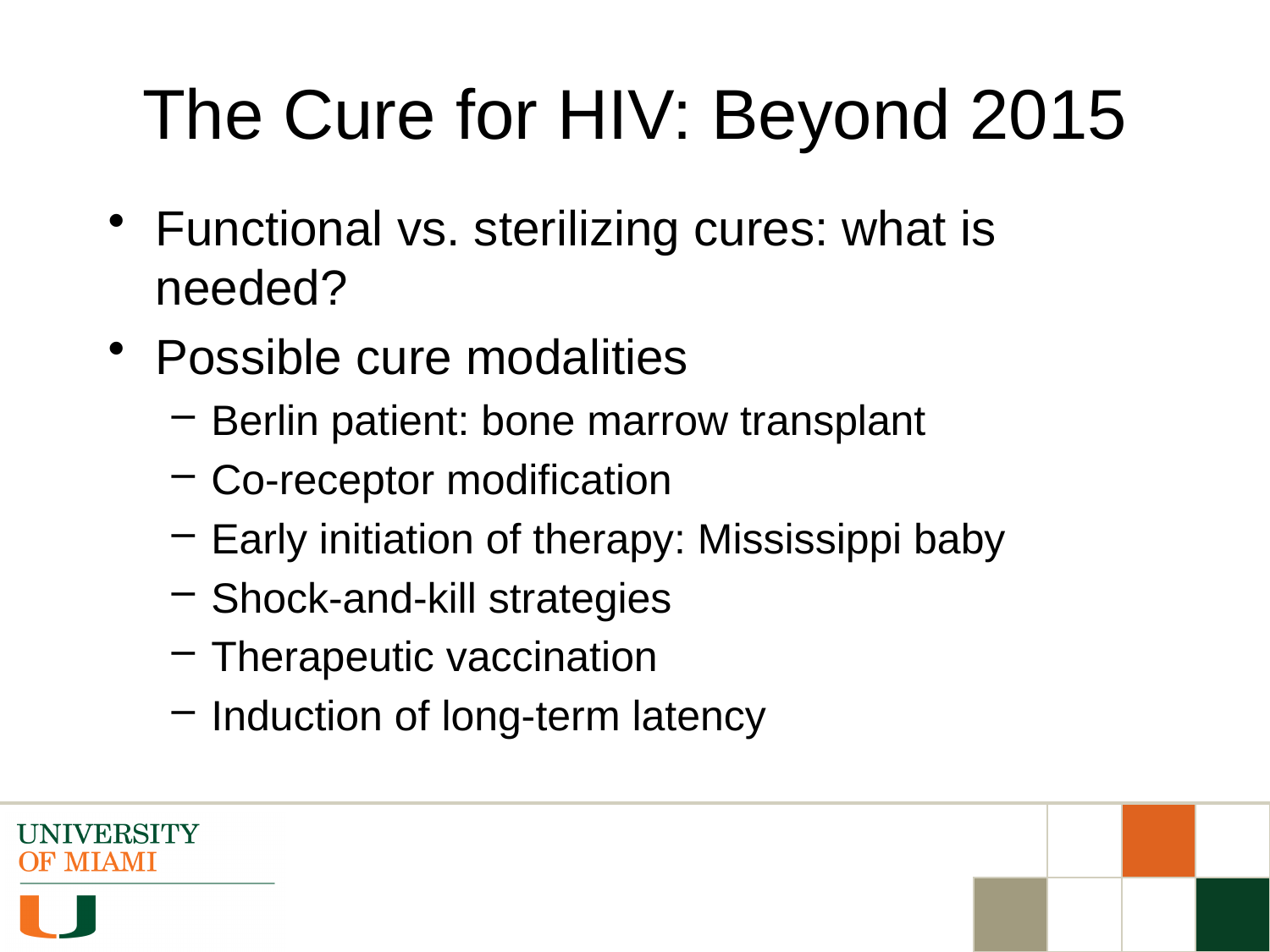

# The Cure for HIV: Beyond 2015
Functional vs. sterilizing cures: what is needed?
Possible cure modalities
Berlin patient: bone marrow transplant
Co-receptor modification
Early initiation of therapy: Mississippi baby
Shock-and-kill strategies
Therapeutic vaccination
Induction of long-term latency